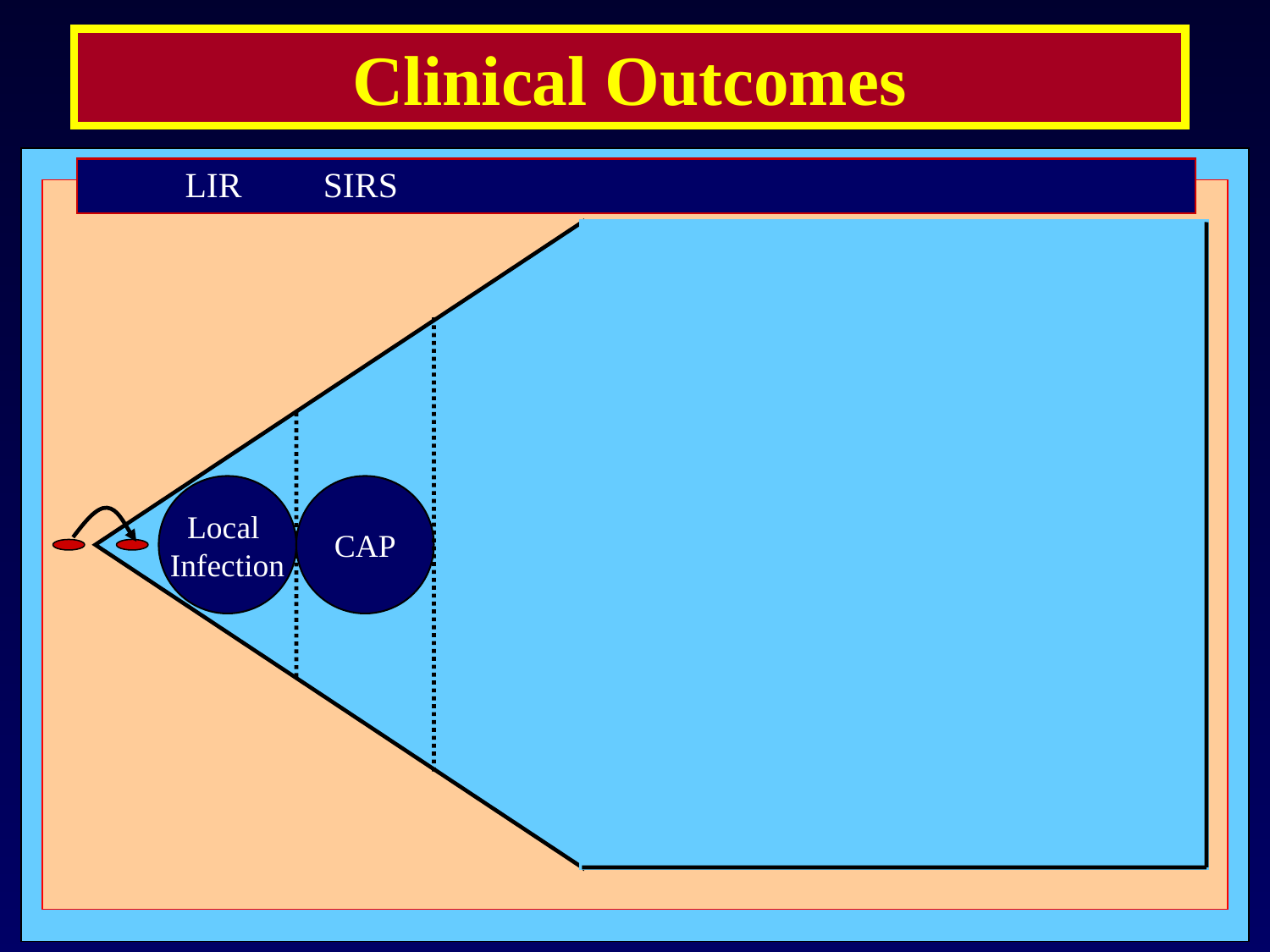

Clinical Outcomes

LIR
SIRS

Local
Infection
CAP